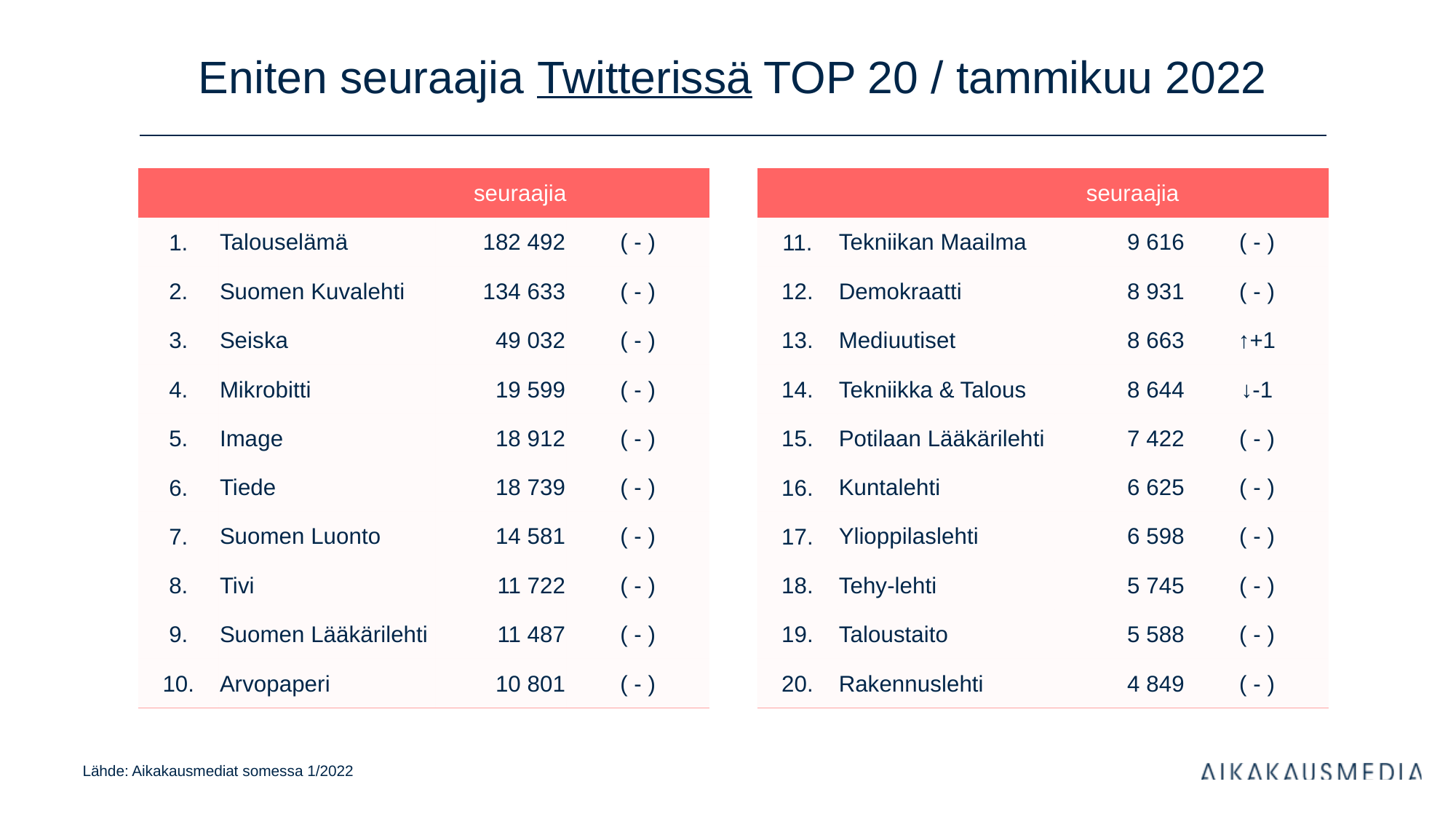

# Eniten seuraajia Twitterissä TOP 20 / tammikuu 2022
|  |  | seuraajia |  |
| --- | --- | --- | --- |
| 1. | Talouselämä | 182 492 | ( - ) |
| 2. | Suomen Kuvalehti | 134 633 | ( - ) |
| 3. | Seiska | 49 032 | ( - ) |
| 4. | Mikrobitti | 19 599 | ( - ) |
| 5. | Image | 18 912 | ( - ) |
| 6. | Tiede | 18 739 | ( - ) |
| 7. | Suomen Luonto | 14 581 | ( - ) |
| 8. | Tivi | 11 722 | ( - ) |
| 9. | Suomen Lääkärilehti | 11 487 | ( - ) |
| 10. | Arvopaperi | 10 801 | ( - ) |
|  |  | seuraajia |  |
| --- | --- | --- | --- |
| 11. | Tekniikan Maailma | 9 616 | ( - ) |
| 12. | Demokraatti | 8 931 | ( - ) |
| 13. | Mediuutiset | 8 663 | ↑+1 |
| 14. | Tekniikka & Talous | 8 644 | ↓-1 |
| 15. | Potilaan Lääkärilehti | 7 422 | ( - ) |
| 16. | Kuntalehti | 6 625 | ( - ) |
| 17. | Ylioppilaslehti | 6 598 | ( - ) |
| 18. | Tehy-lehti | 5 745 | ( - ) |
| 19. | Taloustaito | 5 588 | ( - ) |
| 20. | Rakennuslehti | 4 849 | ( - ) |